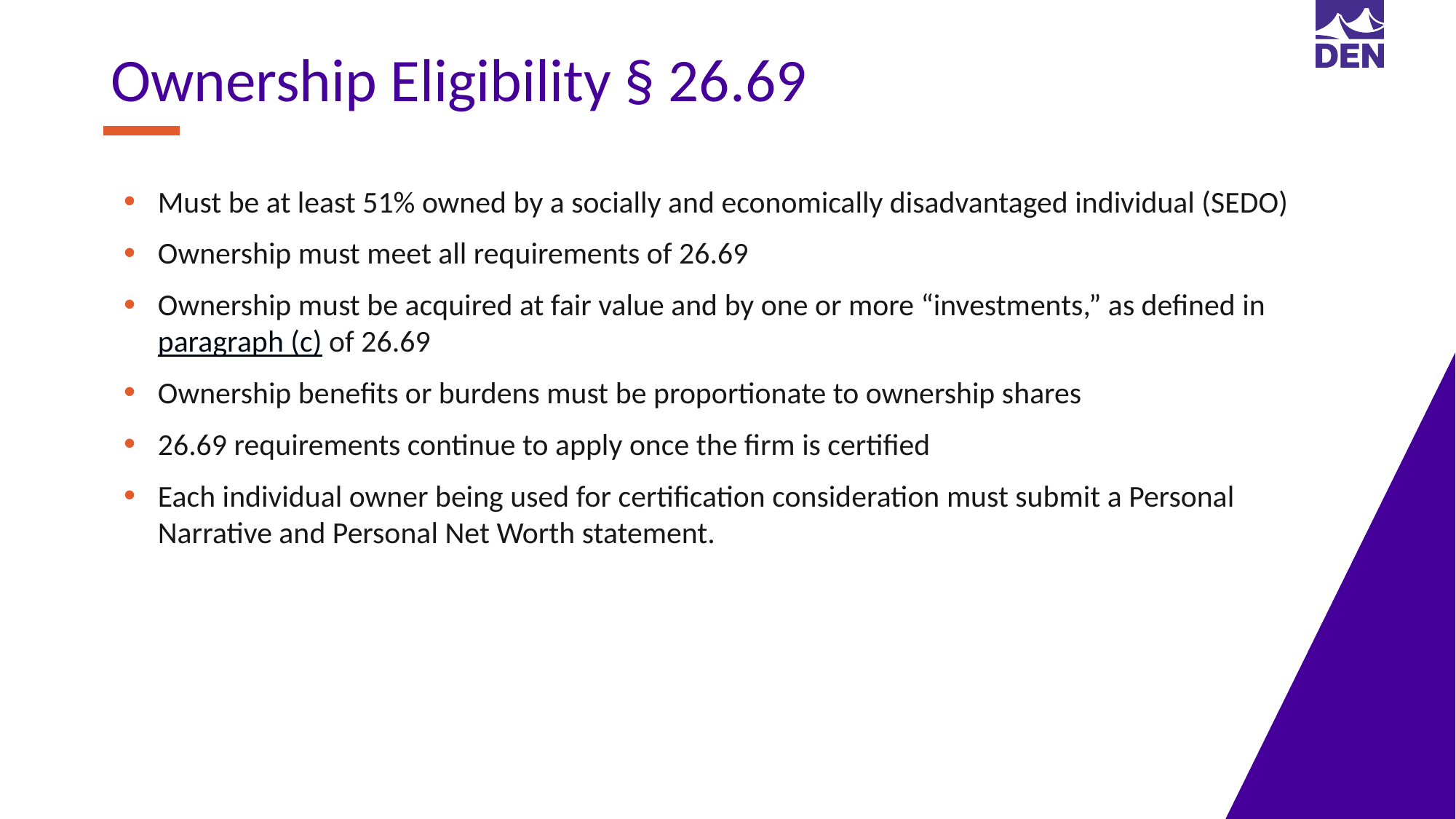

Ownership Eligibility § 26.69
Must be at least 51% owned by a socially and economically disadvantaged individual (SEDO)
Ownership must meet all requirements of 26.69
Ownership must be acquired at fair value and by one or more “investments,” as defined in paragraph (c) of 26.69
Ownership benefits or burdens must be proportionate to ownership shares
26.69 requirements continue to apply once the firm is certified
Each individual owner being used for certification consideration must submit a Personal Narrative and Personal Net Worth statement.